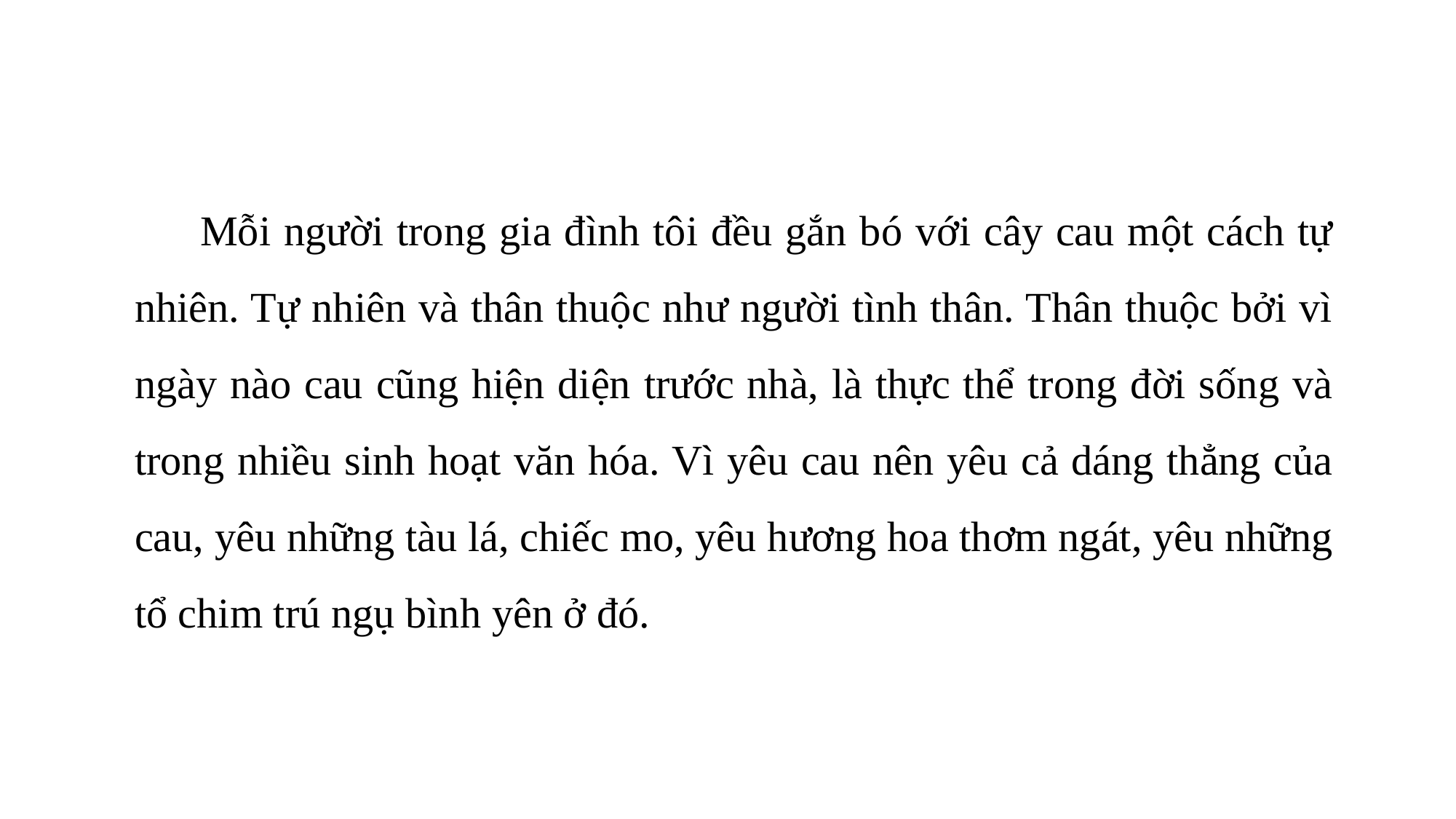

Mỗi người trong gia đình tôi đều gắn bó với cây cau một cách tự nhiên. Tự nhiên và thân thuộc như người tình thân. Thân thuộc bởi vì ngày nào cau cũng hiện diện trước nhà, là thực thể trong đời sống và trong nhiều sinh hoạt văn hóa. Vì yêu cau nên yêu cả dáng thẳng của cau, yêu những tàu lá, chiếc mo, yêu hương hoa thơm ngát, yêu những tổ chim trú ngụ bình yên ở đó.